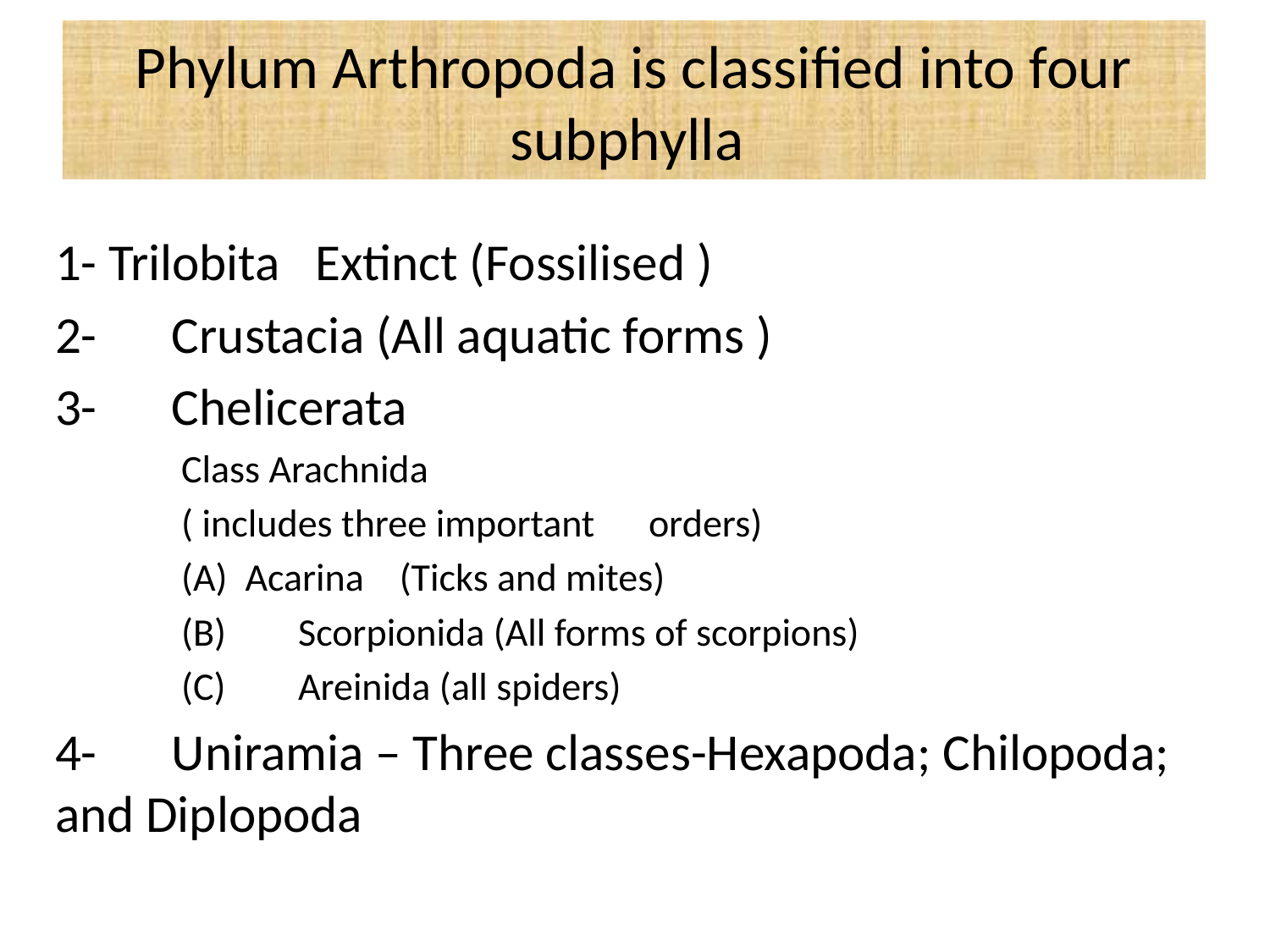

Phylum Arthropoda is classified into four subphylla
1- Trilobita   Extinct (Fossilised )
2-	Crustacia (All aquatic forms )
3-	Chelicerata
Class Arachnida
( includes three important 	orders)
(A)  Acarina    (Ticks and mites)
(B)	Scorpionida (All forms of scorpions)
(C)	Areinida (all spiders)
4-	Uniramia – Three classes-Hexapoda; Chilopoda; and Diplopoda